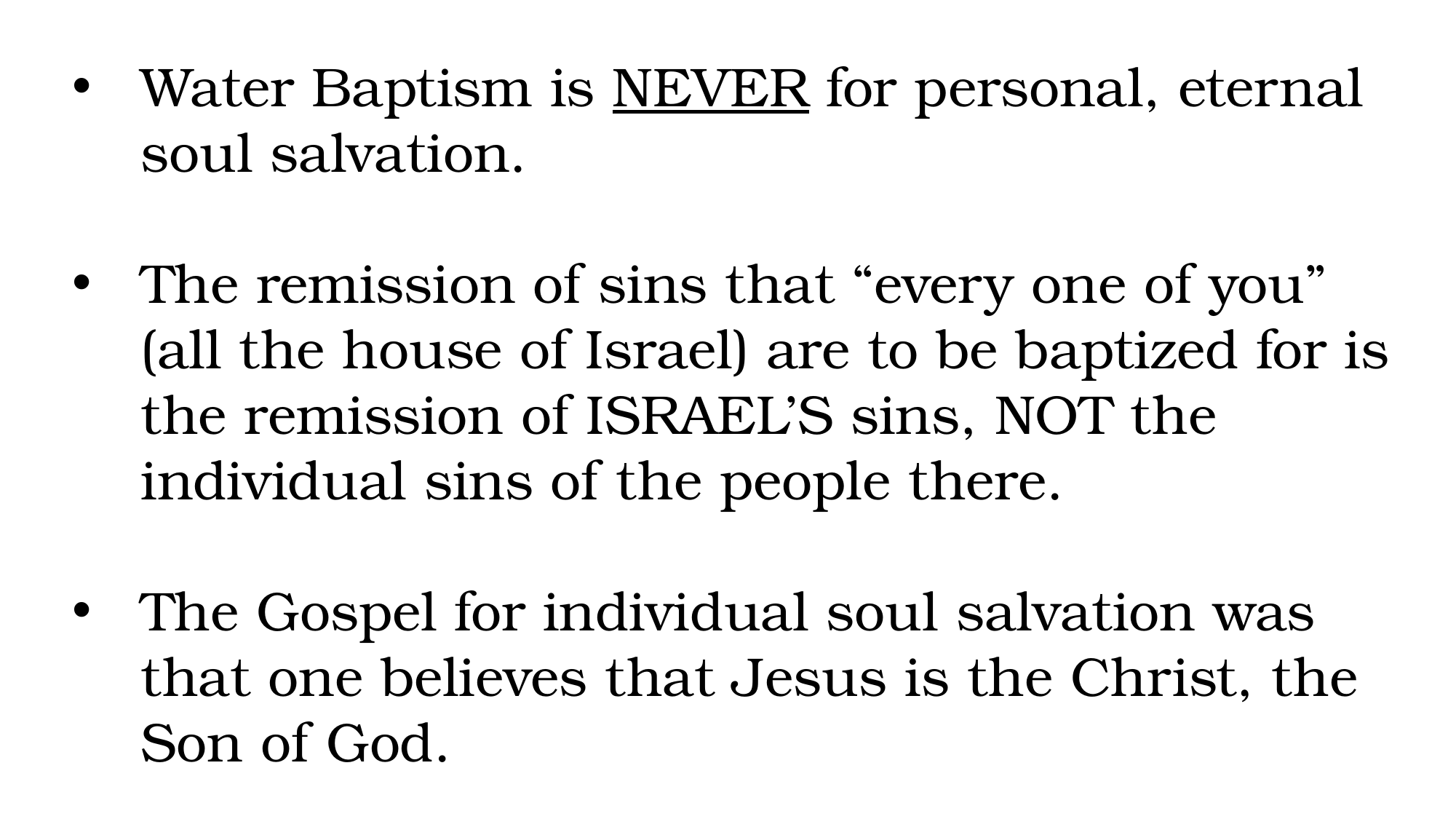

Water Baptism is NEVER for personal, eternal soul salvation.

The remission of sins that “every one of you” (all the house of Israel) are to be baptized for is the remission of ISRAEL’S sins, NOT the individual sins of the people there.

The Gospel for individual soul salvation was that one believes that Jesus is the Christ, the Son of God.